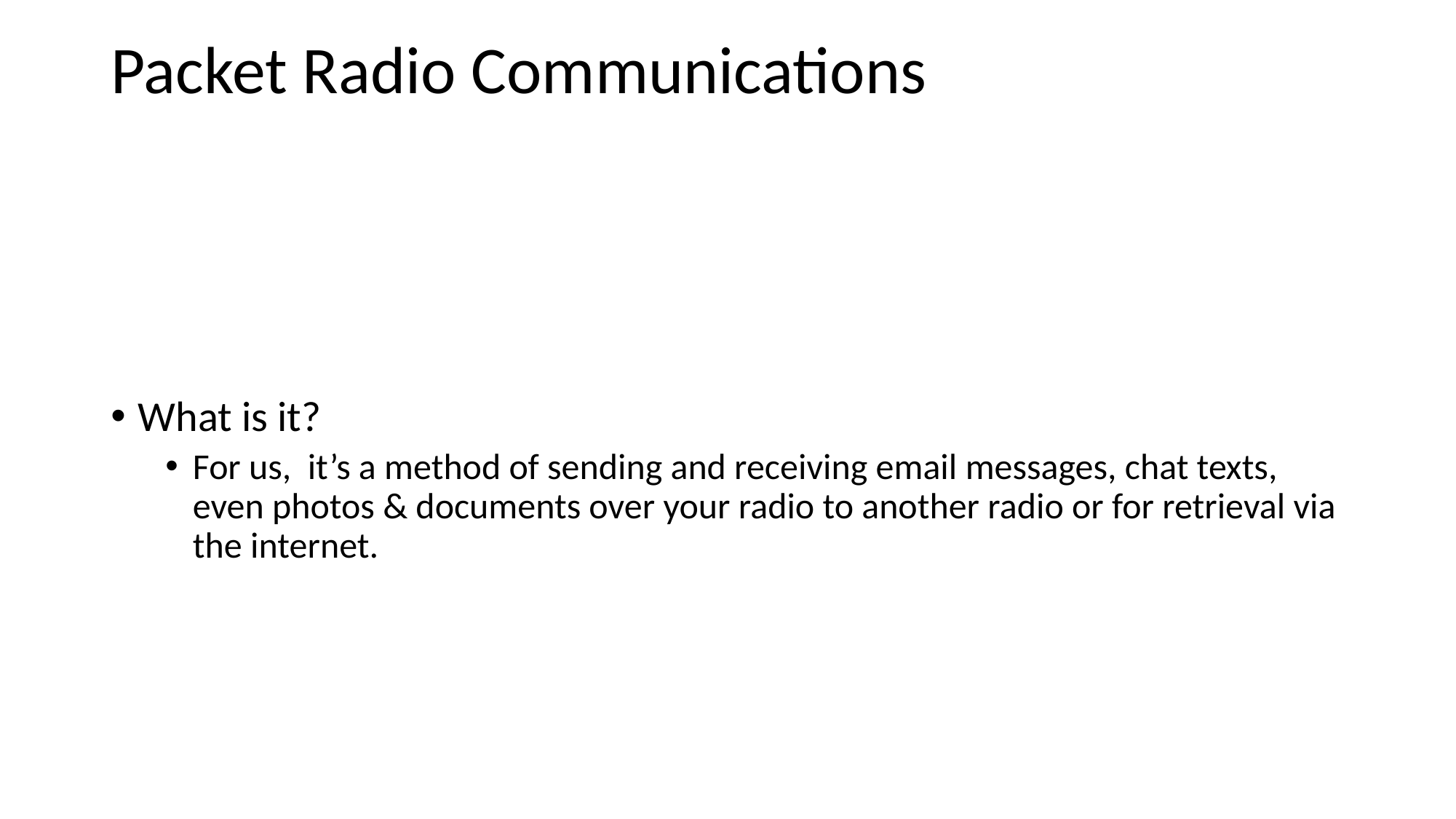

# Packet Radio Communications

What is it?
For us,  it’s a method of sending and receiving email messages, chat texts, even photos & documents over your radio to another radio or for retrieval via the internet.